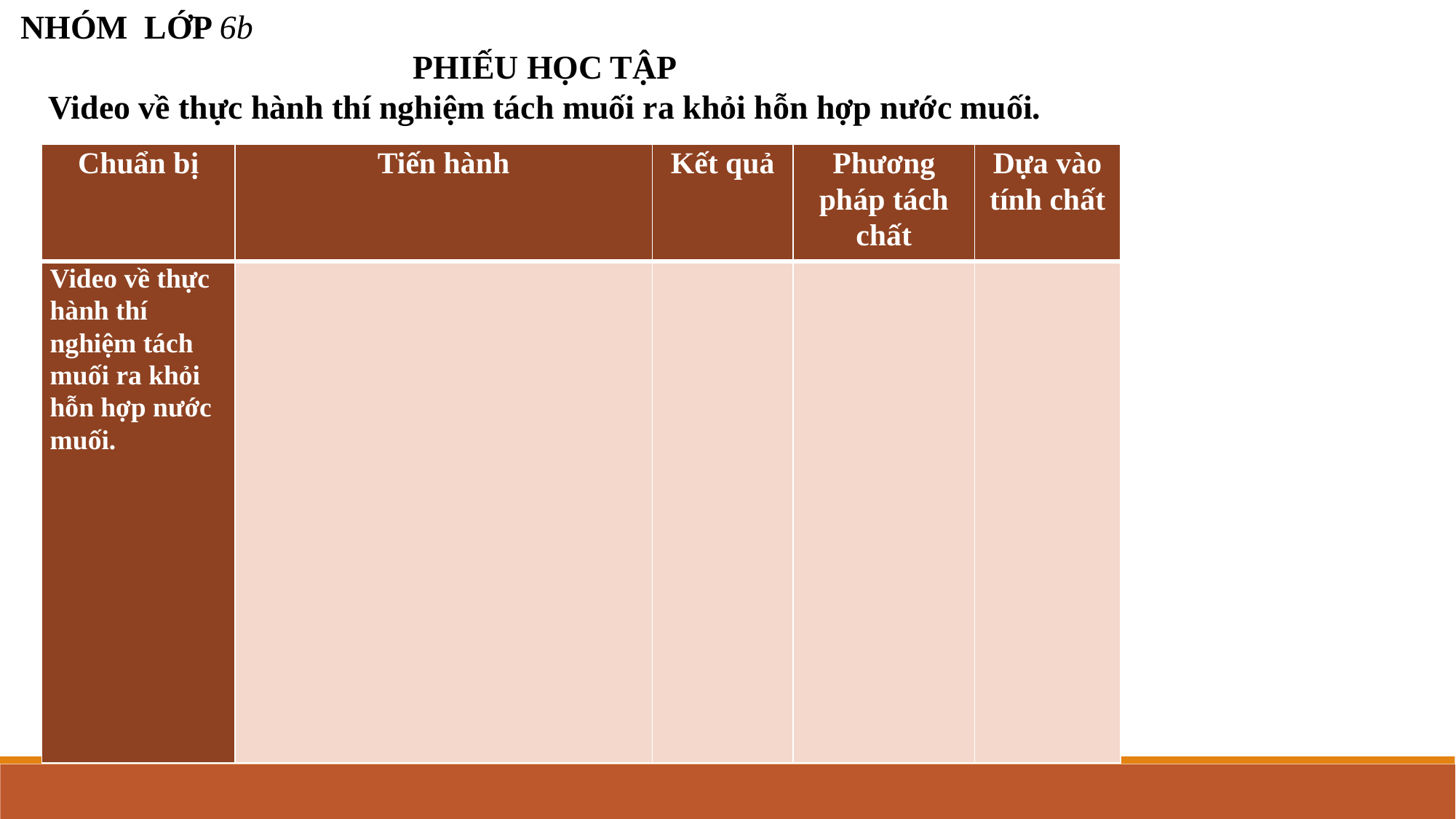

NHÓM  LỚP 6b
PHIẾU HỌC TẬP
Video về thực hành thí nghiệm tách muối ra khỏi hỗn hợp nước muối.

| Chuẩn bị | Tiến hành | Kết quả | Phương pháp tách chất | Dựa vào tính chất |
| --- | --- | --- | --- | --- |
| Video về thực hành thí nghiệm tách muối ra khỏi hỗn hợp nước muối. |  |  |  |  |